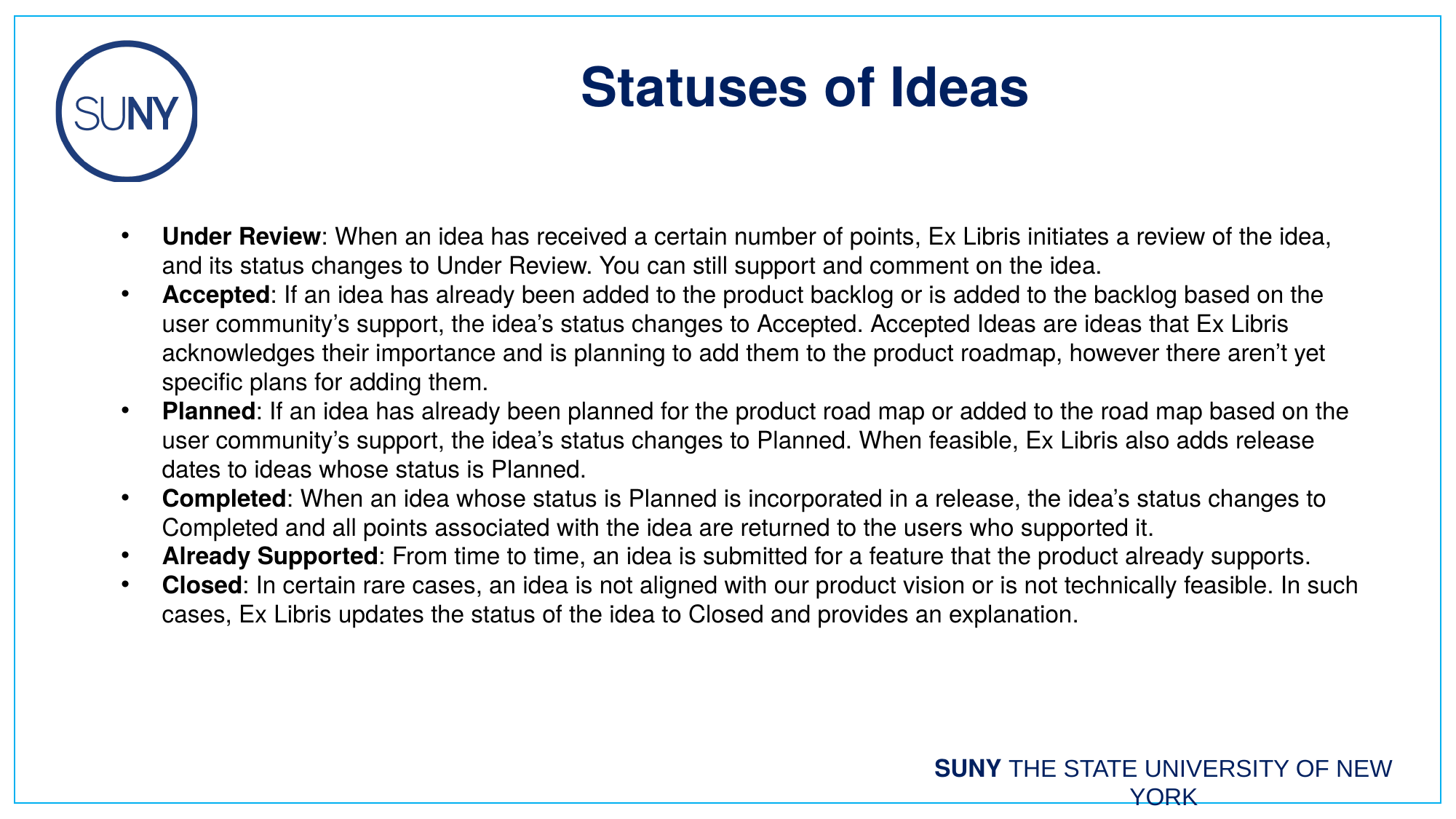

Statuses of Ideas​
Under Review: When an idea has received a certain number of points, Ex Libris initiates a review of the idea, and its status changes to Under Review. You can still support and comment on the idea.
Accepted: If an idea has already been added to the product backlog or is added to the backlog based on the user community’s support, the idea’s status changes to Accepted. Accepted Ideas are ideas that Ex Libris acknowledges their importance and is planning to add them to the product roadmap, however there aren’t yet specific plans for adding them. ​​
Planned: If an idea has already been planned for the product road map or added to the road map based on the user community’s support, the idea’s status changes to Planned. When feasible, Ex Libris also adds release dates to ideas whose status is Planned.​
Completed: When an idea whose status is Planned is incorporated in a release, the idea’s status changes to Completed and all points associated with the idea are returned to the users who supported it.
Already Supported: From time to time, an idea is submitted for a feature that the product already supports.
Closed: In certain rare cases, an idea is not aligned with our product vision or is not technically feasible. In such cases, Ex Libris updates the status of the idea to Closed and provides an explanation.